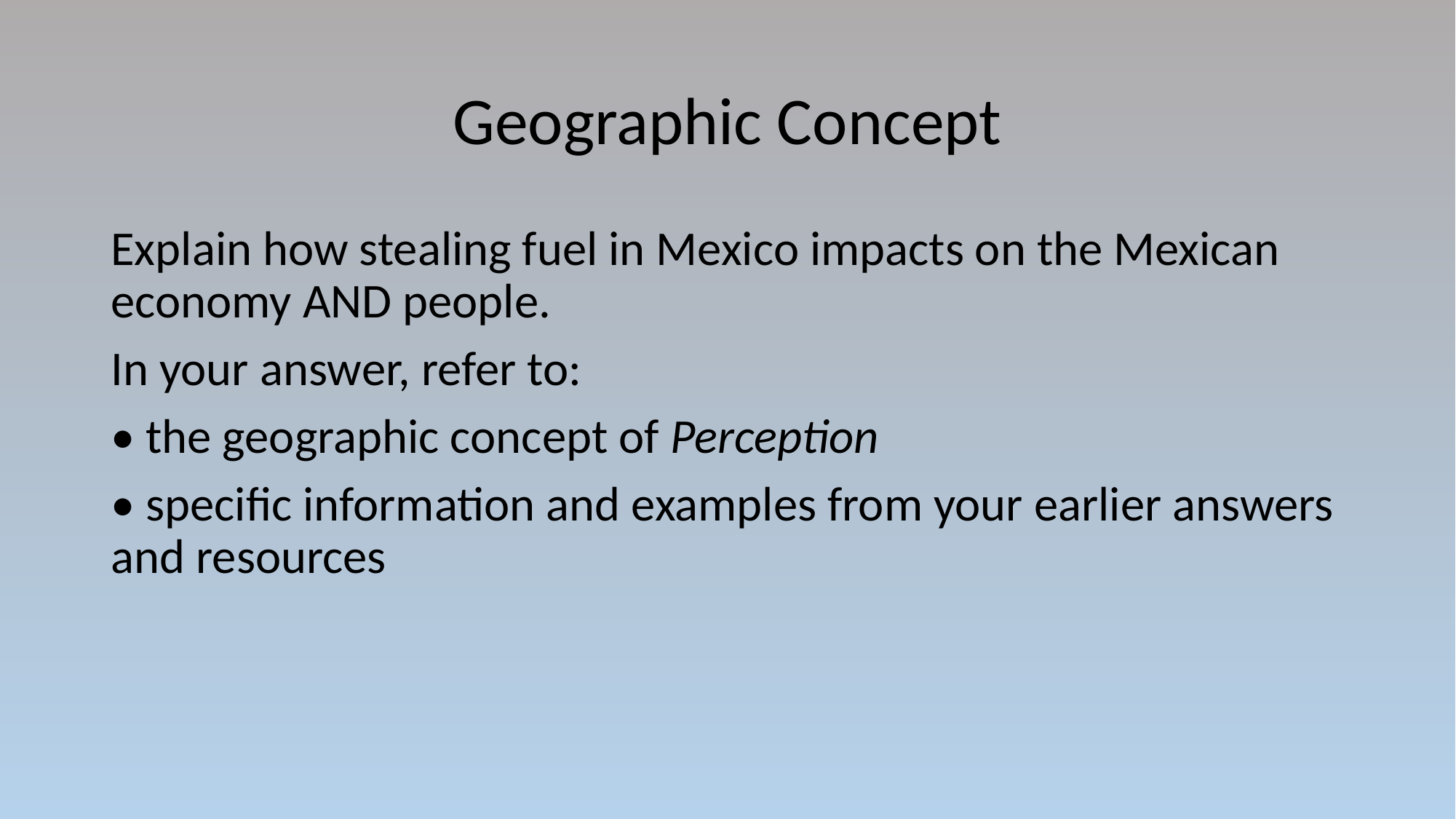

# Geographic Concept
Explain how stealing fuel in Mexico impacts on the Mexican economy AND people.
In your answer, refer to:
• the geographic concept of Perception
• specific information and examples from your earlier answers and resources